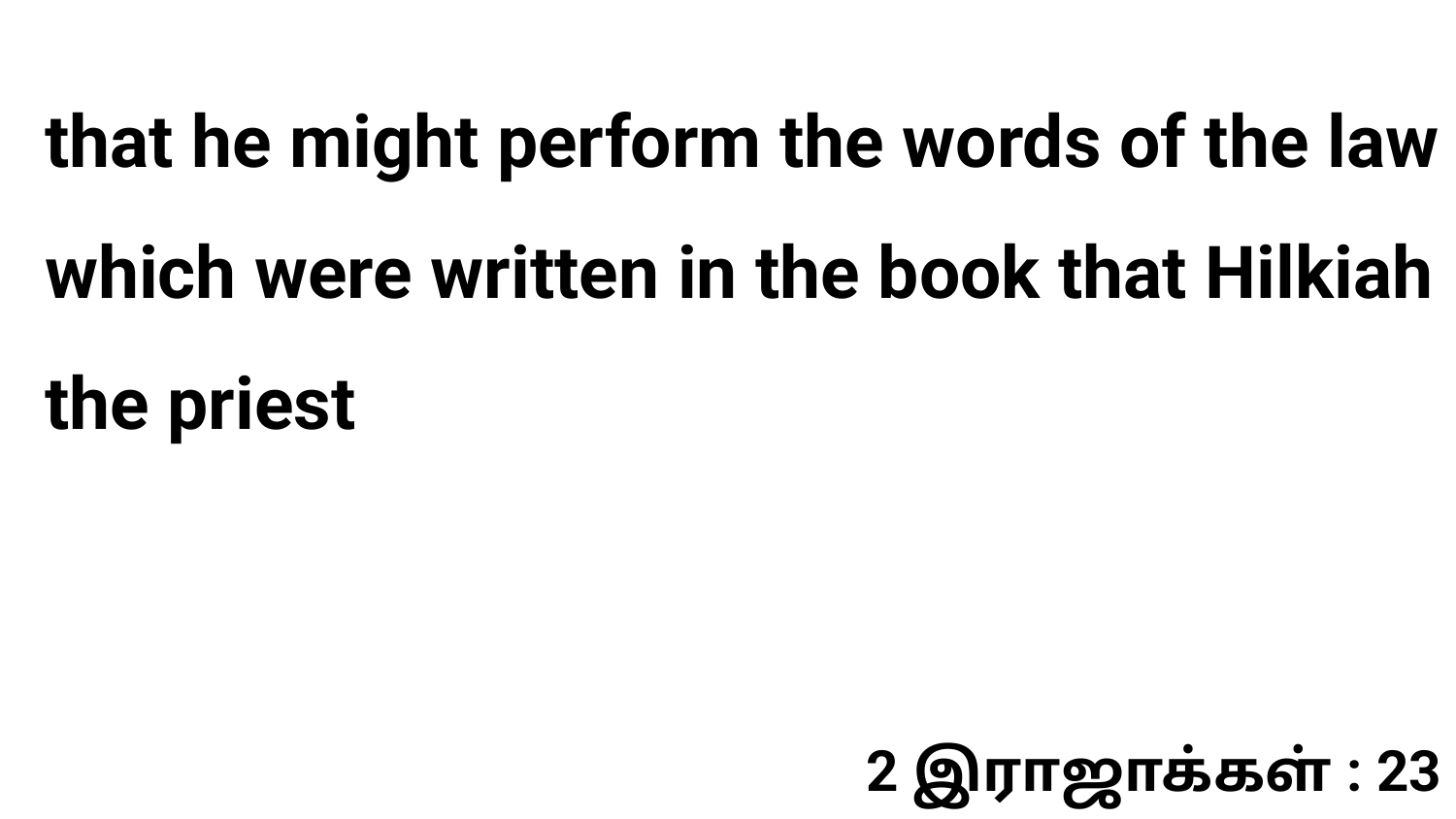

that he might perform the words of the law which were written in the book that Hilkiah the priest
2 இராஜாக்கள் : 23